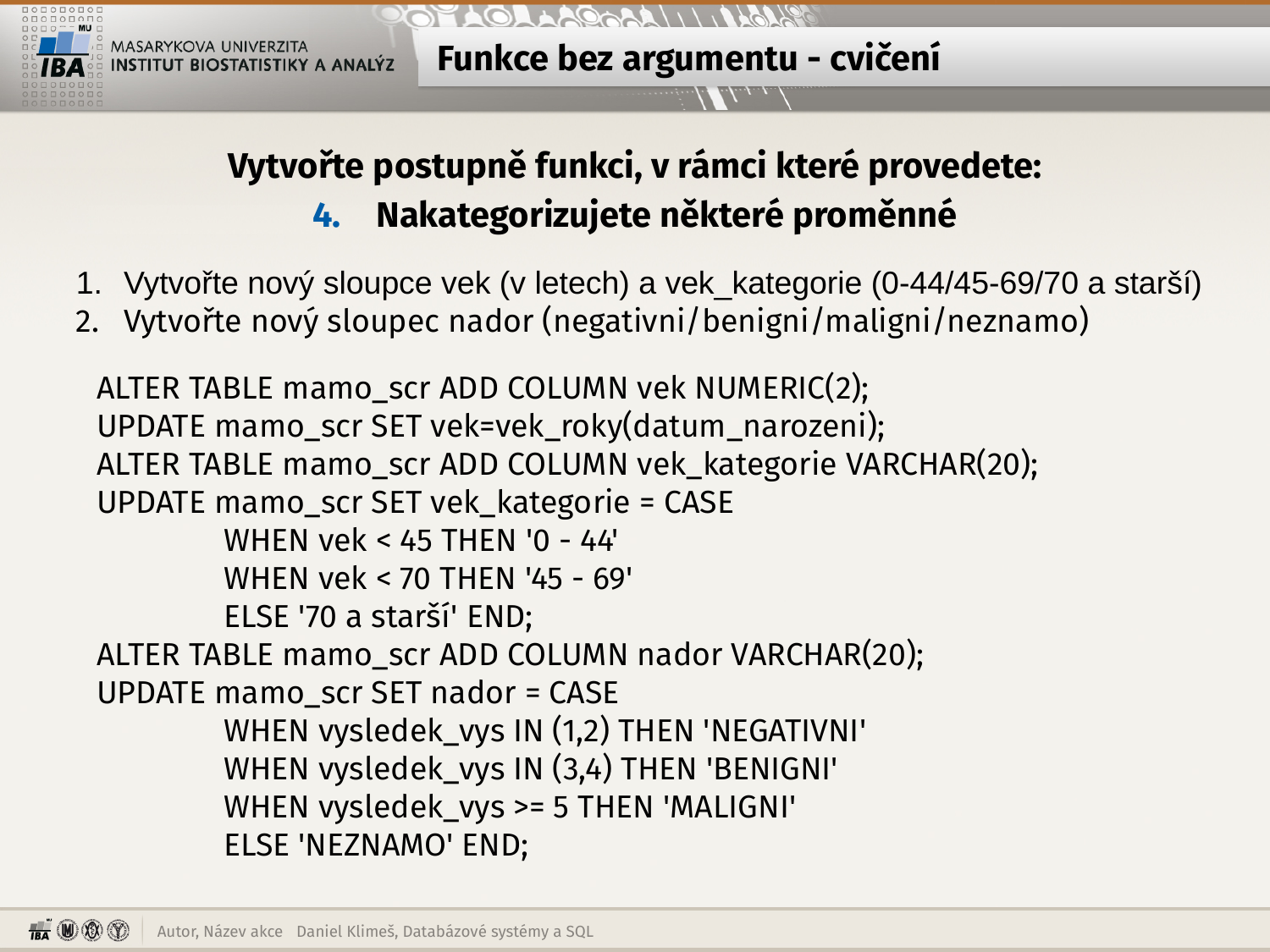

# Funkce bez argumentu - cvičení
Vytvořte postupně funkci, v rámci které provedete:
Nakategorizujete některé proměnné

Vytvořte nový sloupce vek (v letech) a vek_kategorie (0-44/45-69/70 a starší)
Vytvořte nový sloupec nador (negativni/benigni/maligni/neznamo)

ALTER TABLE mamo_scr ADD COLUMN vek NUMERIC(2);
UPDATE mamo_scr SET vek=vek_roky(datum_narozeni);
ALTER TABLE mamo_scr ADD COLUMN vek_kategorie VARCHAR(20);
UPDATE mamo_scr SET vek_kategorie = CASE
	WHEN vek < 45 THEN '0 - 44'
	WHEN vek < 70 THEN '45 - 69'
	ELSE '70 a starší' END;
ALTER TABLE mamo_scr ADD COLUMN nador VARCHAR(20);
UPDATE mamo_scr SET nador = CASE
	WHEN vysledek_vys IN (1,2) THEN 'NEGATIVNI'
	WHEN vysledek_vys IN (3,4) THEN 'BENIGNI'
	WHEN vysledek_vys >= 5 THEN 'MALIGNI'
	ELSE 'NEZNAMO' END;
Daniel Klimeš, Databázové systémy a SQL